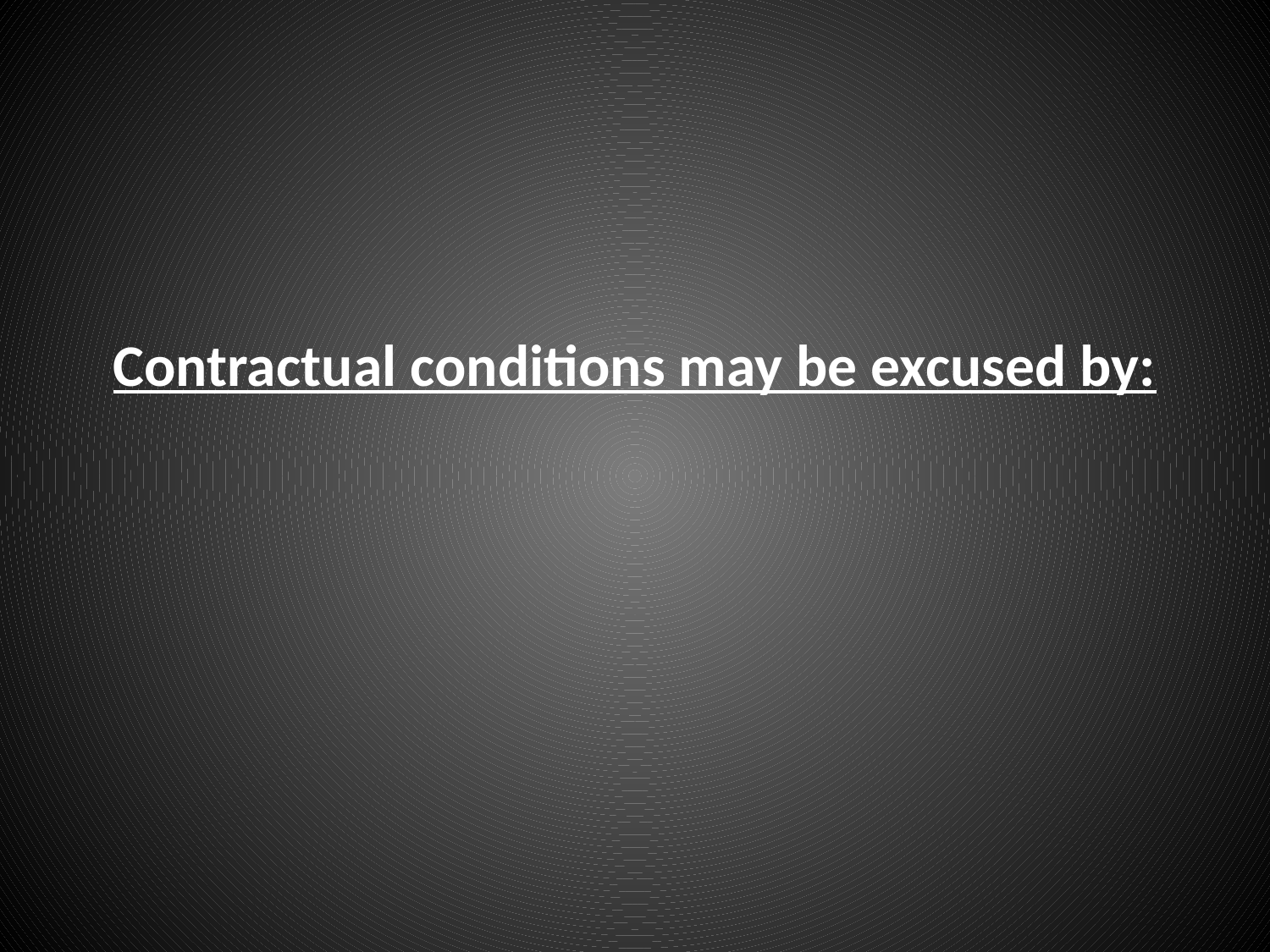

# Contractual conditions may be excused by: